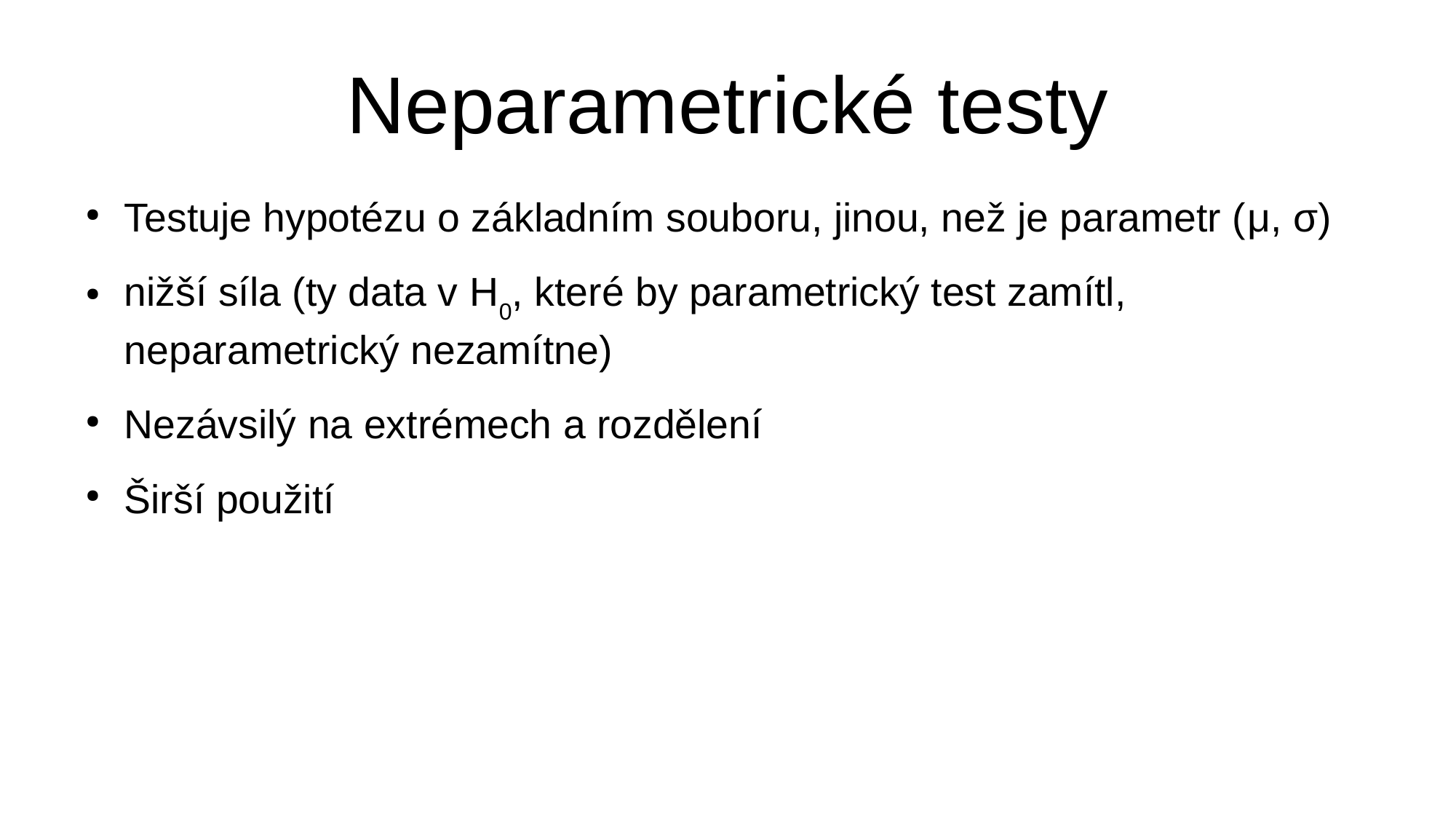

Neparametrické testy
Testuje hypotézu o základním souboru, jinou, než je parametr (μ, σ)
nižší síla (ty data v H0, které by parametrický test zamítl, neparametrický nezamítne)
Nezávsilý na extrémech a rozdělení
Širší použití